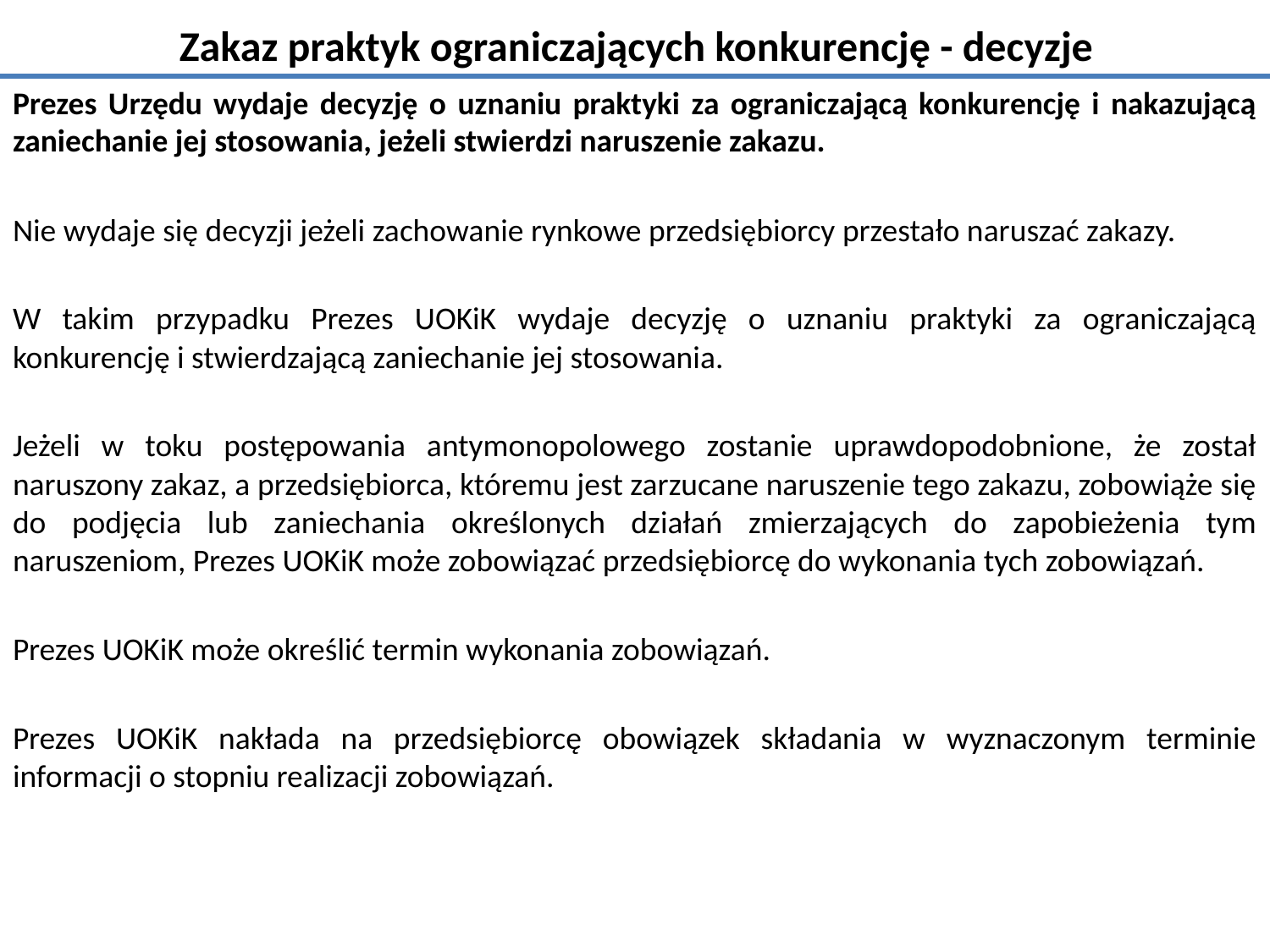

# Zakaz praktyk ograniczających konkurencję - decyzje
Prezes Urzędu wydaje decyzję o uznaniu praktyki za ograniczającą konkurencję i nakazującą zaniechanie jej stosowania, jeżeli stwierdzi naruszenie zakazu.

Nie wydaje się decyzji jeżeli zachowanie rynkowe przedsiębiorcy przestało naruszać zakazy.

W takim przypadku Prezes UOKiK wydaje decyzję o uznaniu praktyki za ograniczającą konkurencję i stwierdzającą zaniechanie jej stosowania.

Jeżeli w toku postępowania antymonopolowego zostanie uprawdopodobnione, że został naruszony zakaz, a przedsiębiorca, któremu jest zarzucane naruszenie tego zakazu, zobowiąże się do podjęcia lub zaniechania określonych działań zmierzających do zapobieżenia tym naruszeniom, Prezes UOKiK może zobowiązać przedsiębiorcę do wykonania tych zobowiązań.

Prezes UOKiK może określić termin wykonania zobowiązań.

Prezes UOKiK nakłada na przedsiębiorcę obowiązek składania w wyznaczonym terminie informacji o stopniu realizacji zobowiązań.